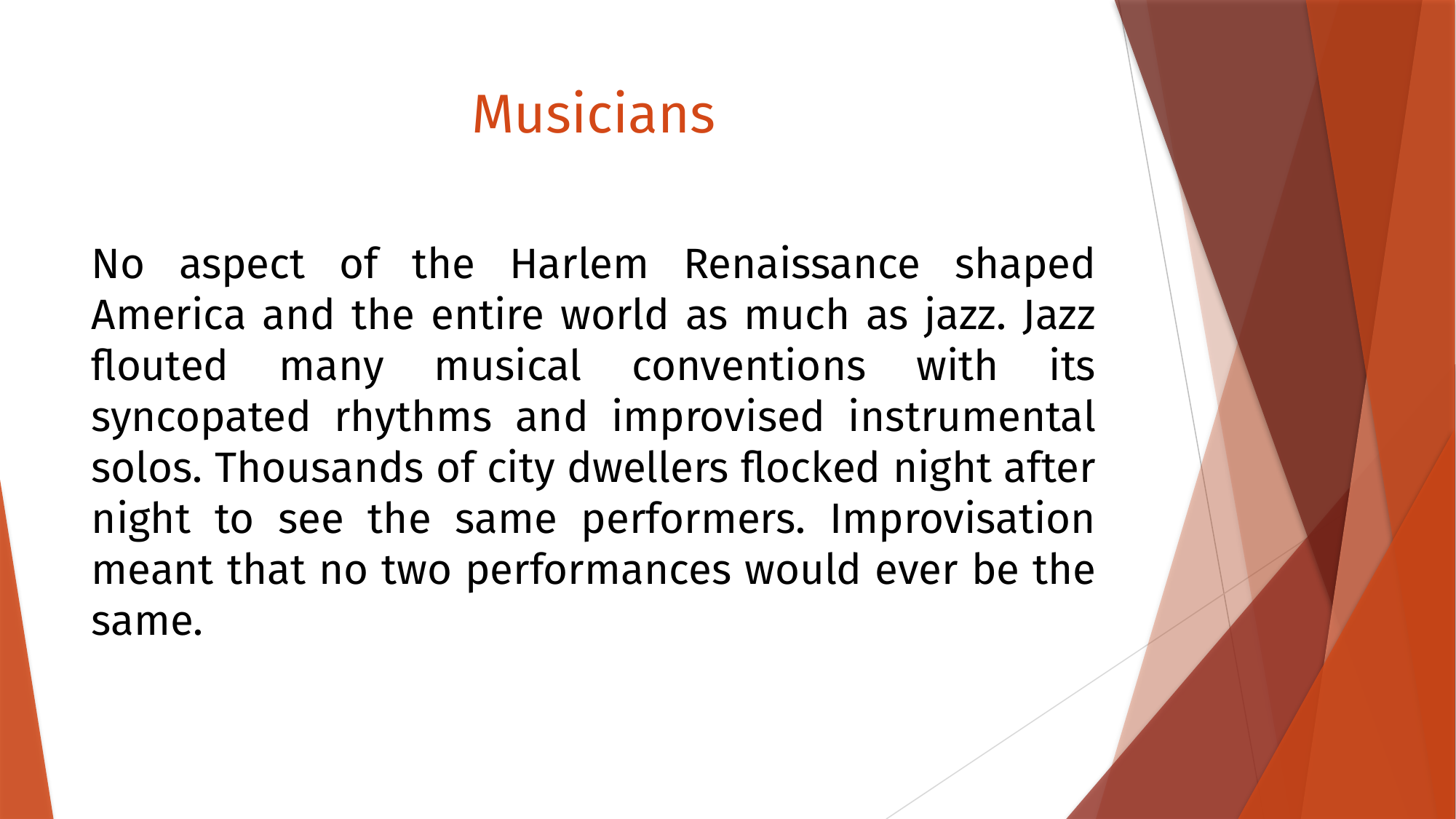

# Musicians
No aspect of the Harlem Renaissance shaped America and the entire world as much as jazz. Jazz flouted many musical conventions with its syncopated rhythms and improvised instrumental solos. Thousands of city dwellers flocked night after night to see the same performers. Improvisation meant that no two performances would ever be the same.